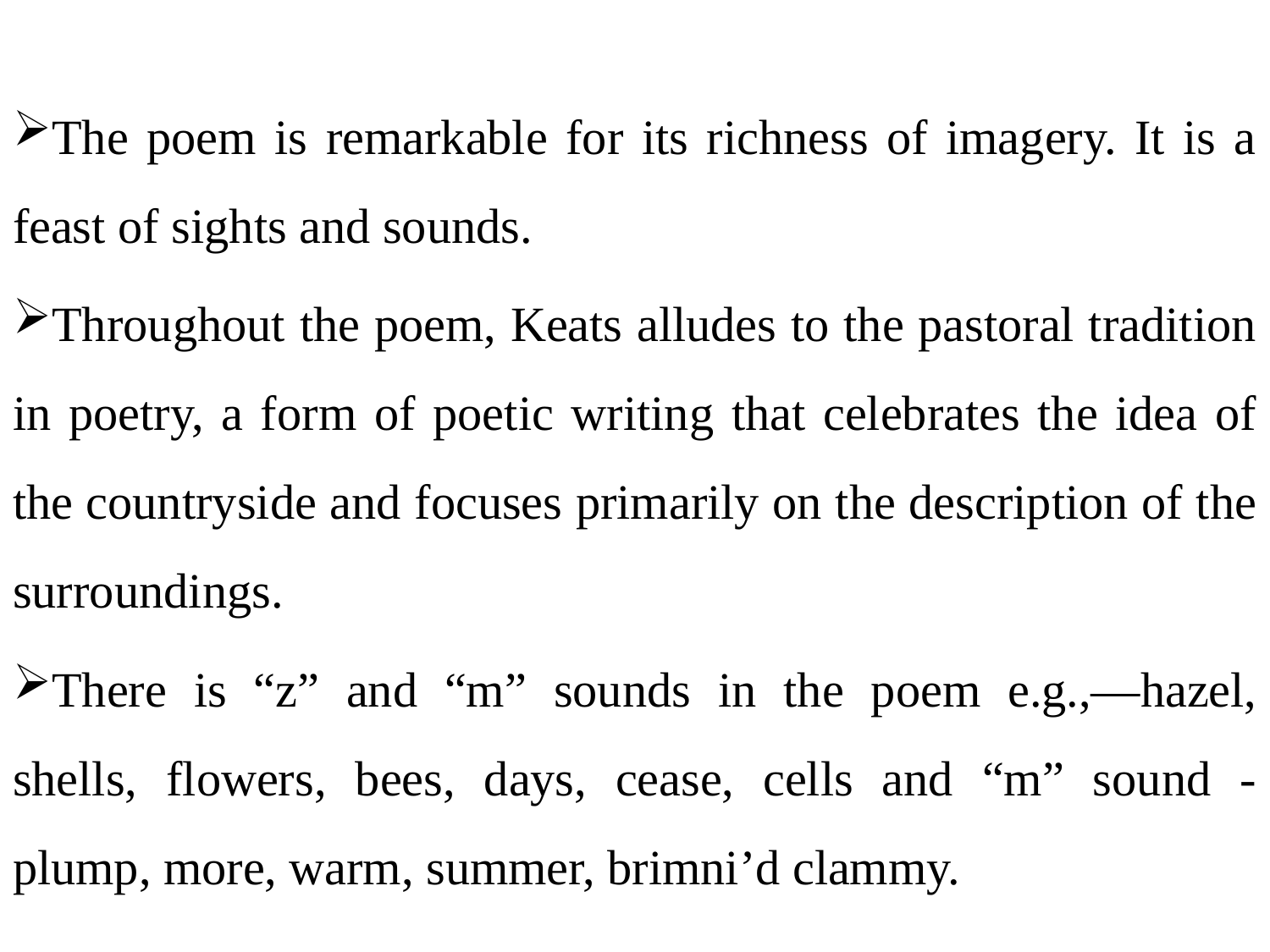

The poem is remarkable for its richness of imagery. It is a feast of sights and sounds.
Throughout the poem, Keats alludes to the pastoral tradition in poetry, a form of poetic writing that celebrates the idea of the countryside and focuses primarily on the description of the surroundings.
There is “z” and “m” sounds in the poem e.g.,—hazel, shells, flowers, bees, days, cease, cells and “m” sound - plump, more, warm, summer, brimni’d clammy.

# .